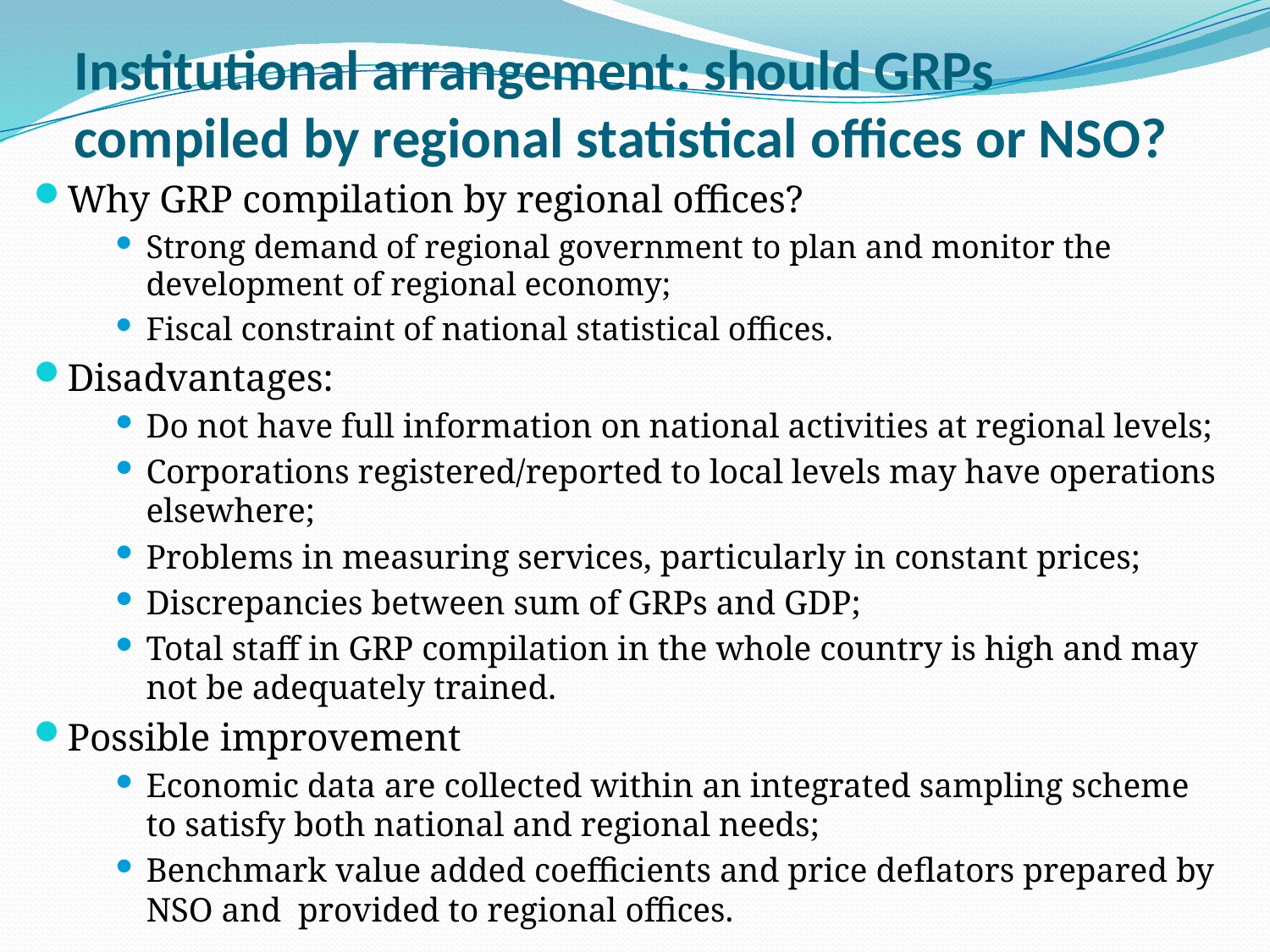

# Institutional arrangement: should GRPs compiled by regional statistical offices or NSO?
Why GRP compilation by regional offices?
Strong demand of regional government to plan and monitor the development of regional economy;
Fiscal constraint of national statistical offices.
Disadvantages:
Do not have full information on national activities at regional levels;
Corporations registered/reported to local levels may have operations elsewhere;
Problems in measuring services, particularly in constant prices;
Discrepancies between sum of GRPs and GDP;
Total staff in GRP compilation in the whole country is high and may not be adequately trained.
Possible improvement
Economic data are collected within an integrated sampling scheme to satisfy both national and regional needs;
Benchmark value added coefficients and price deflators prepared by NSO and  provided to regional offices.